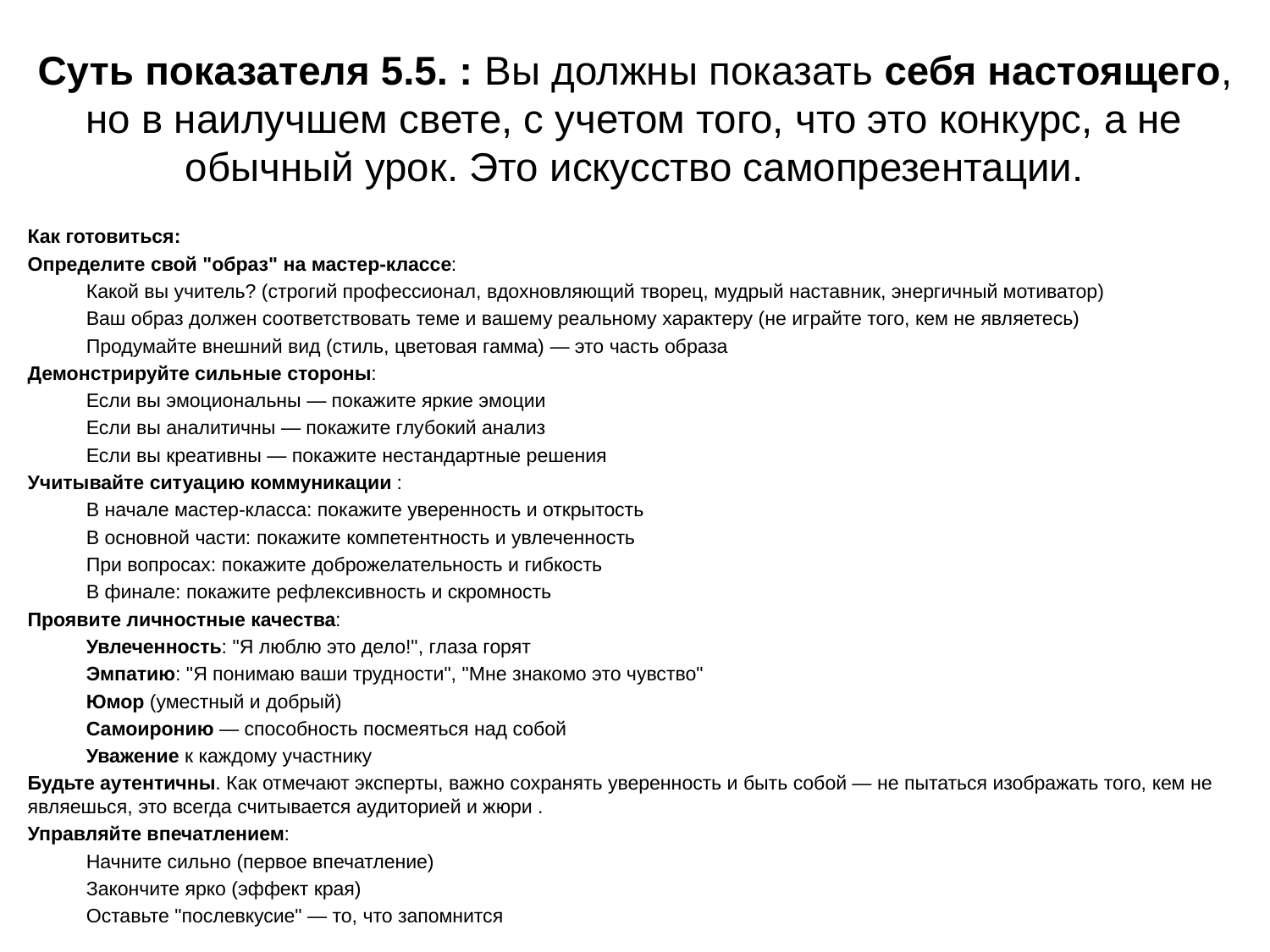

# Суть показателя 5.5. : Вы должны показать себя настоящего, но в наилучшем свете, с учетом того, что это конкурс, а не обычный урок. Это искусство самопрезентации.

Как готовиться:
Определите свой "образ" на мастер-классе:
Какой вы учитель? (строгий профессионал, вдохновляющий творец, мудрый наставник, энергичный мотиватор)
Ваш образ должен соответствовать теме и вашему реальному характеру (не играйте того, кем не являетесь)
Продумайте внешний вид (стиль, цветовая гамма) — это часть образа
Демонстрируйте сильные стороны:
Если вы эмоциональны — покажите яркие эмоции
Если вы аналитичны — покажите глубокий анализ
Если вы креативны — покажите нестандартные решения
Учитывайте ситуацию коммуникации :
В начале мастер-класса: покажите уверенность и открытость
В основной части: покажите компетентность и увлеченность
При вопросах: покажите доброжелательность и гибкость
В финале: покажите рефлексивность и скромность
Проявите личностные качества:
Увлеченность: "Я люблю это дело!", глаза горят
Эмпатию: "Я понимаю ваши трудности", "Мне знакомо это чувство"
Юмор (уместный и добрый)
Самоиронию — способность посмеяться над собой
Уважение к каждому участнику
Будьте аутентичны. Как отмечают эксперты, важно сохранять уверенность и быть собой — не пытаться изображать того, кем не являешься, это всегда считывается аудиторией и жюри .
Управляйте впечатлением:
Начните сильно (первое впечатление)
Закончите ярко (эффект края)
Оставьте "послевкусие" — то, что запомнится